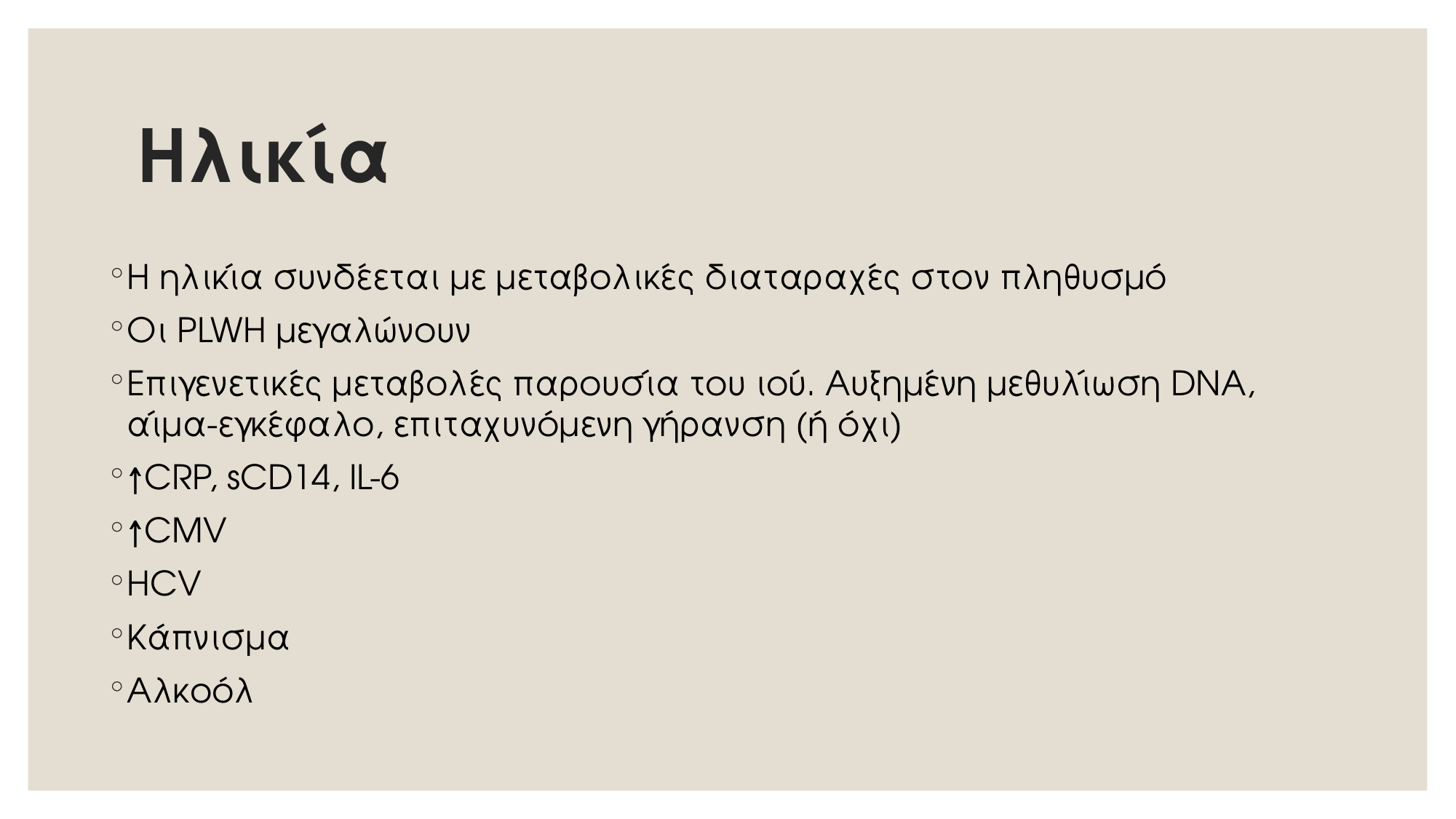

# Ηλικία
Η ηλικία συνδέεται με μεταβολικές διαταραχές στον πληθυσμό
Οι PLWH μεγαλώνουν
Επιγενετικές μεταβολές παρουσία του ιού. Αυξημένη μεθυλίωση DNA, αίμα-εγκέφαλο, επιταχυνόμενη γήρανση (ή όχι)
↑CRP, sCD14, IL-6
↑CMV
HCV
Κάπνισμα
Αλκοόλ